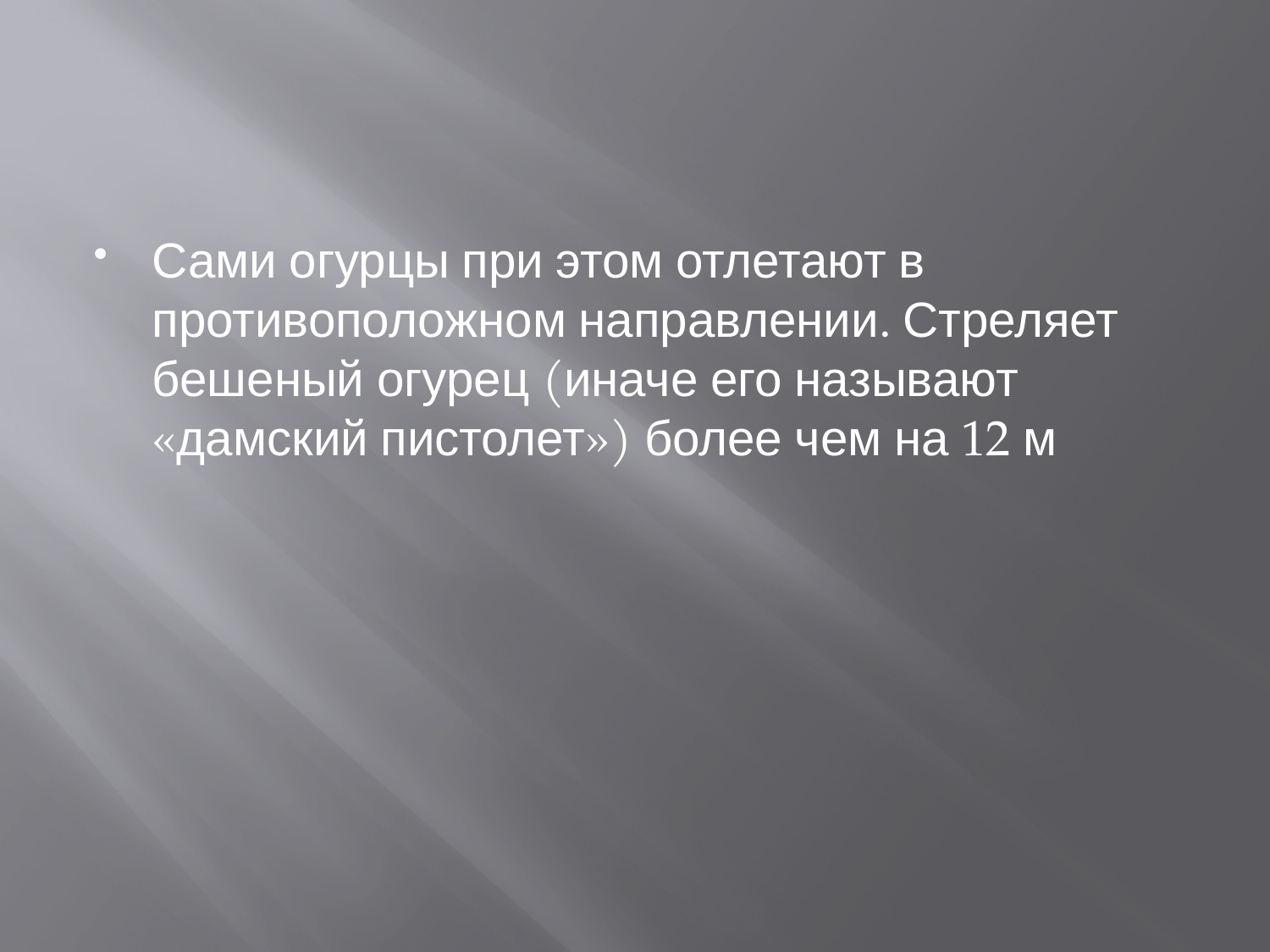

#
Сами огурцы при этом отлетают в противоположном направлении. Стреляет бешеный огурец (иначе его называют «дамский пистолет») более чем на 12 м